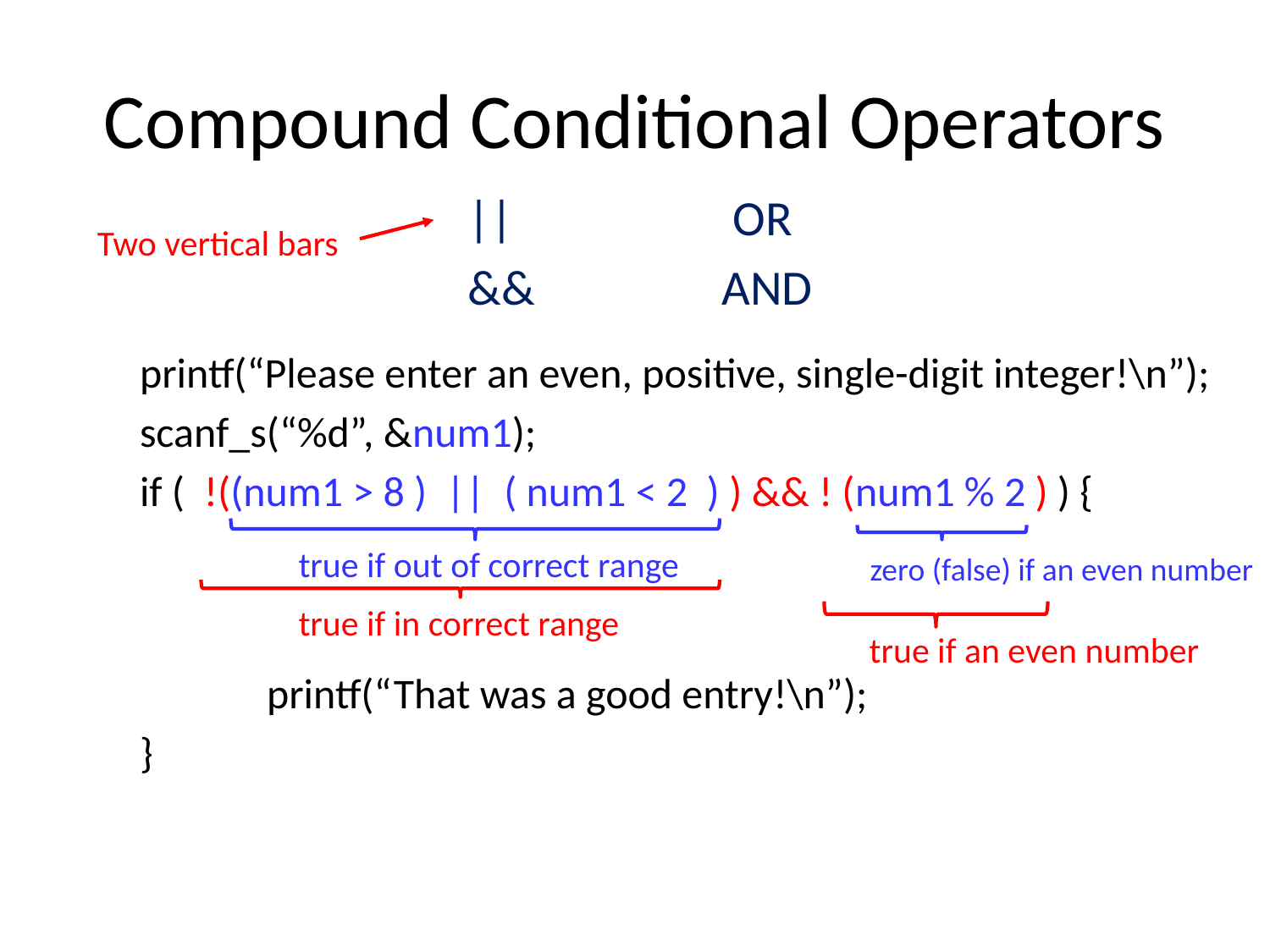

# Compound Conditional Operators
||             	 OR
&&            	AND
Two vertical bars

printf(“Please enter an even, positive, single-digit integer!\n”);
scanf_s(“%d”, &num1);
if (  !((num1 > 8 )  ||  ( num1 < 2  ) ) && ! (num1 % 2 ) ) {

	printf(“That was a good entry!\n”);
}

true if out of correct range
zero (false) if an even number
true if in correct range
true if an even number